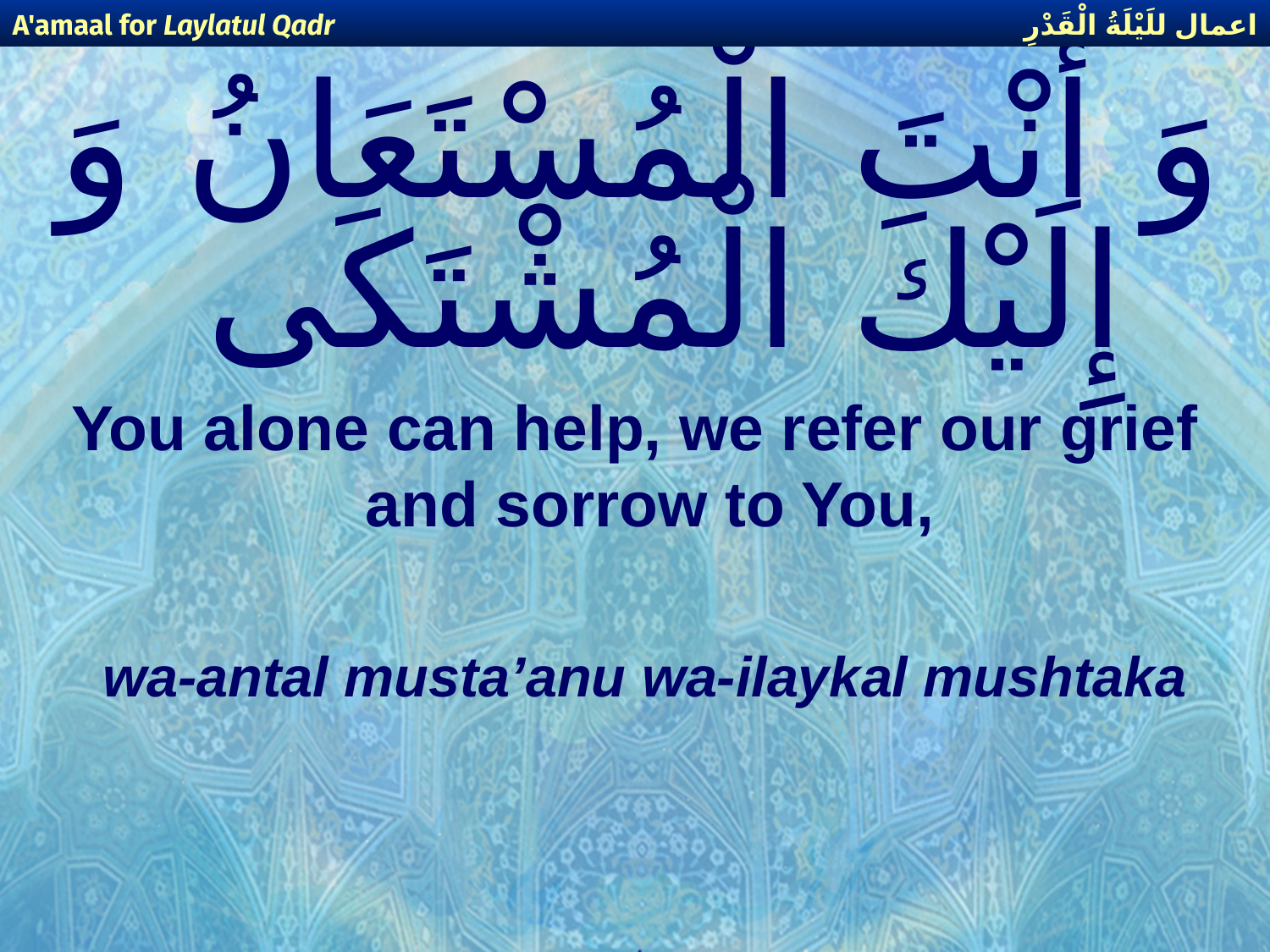

اعمال للَيْلَةُ الْقَدْرِ
A'amaal for Laylatul Qadr
# وَ أَنْتَ الْمُسْتَعَانُ وَ إِلَيْكَ الْمُشْتَكَى
You alone can help, we refer our grief and sorrow to You,
wa-antal musta’anu wa-ilaykal mushtaka